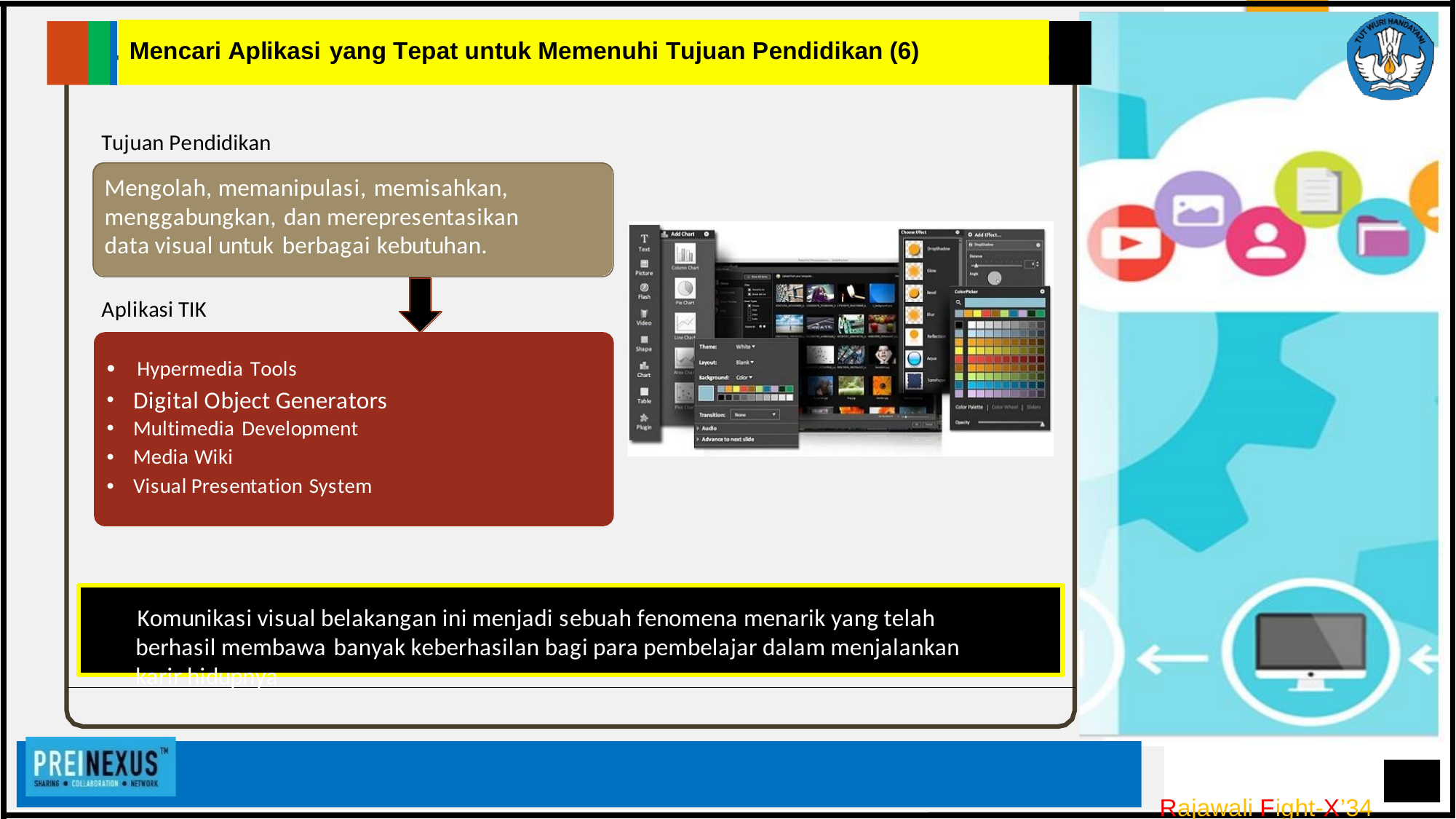

Mencari Aplikasi yang Tepat untuk Memenuhi Tujuan Pendidikan (6)
Tujuan Pendidikan
Mengolah, memanipulasi, memisahkan, menggabungkan, dan merepresentasikan data visual untuk berbagai kebutuhan.
Aplikasi TIK
•   Hypermedia Tools
•   Digital Object Generators
•   Multimedia Development
•   Media Wiki
•   Visual Presentation System
Komunikasi visual belakangan ini menjadi sebuah fenomena menarik yang telah berhasil membawa banyak keberhasilan bagi para pembelajar dalam menjalankan karir hidupnya
Rajawali Fight-X’34